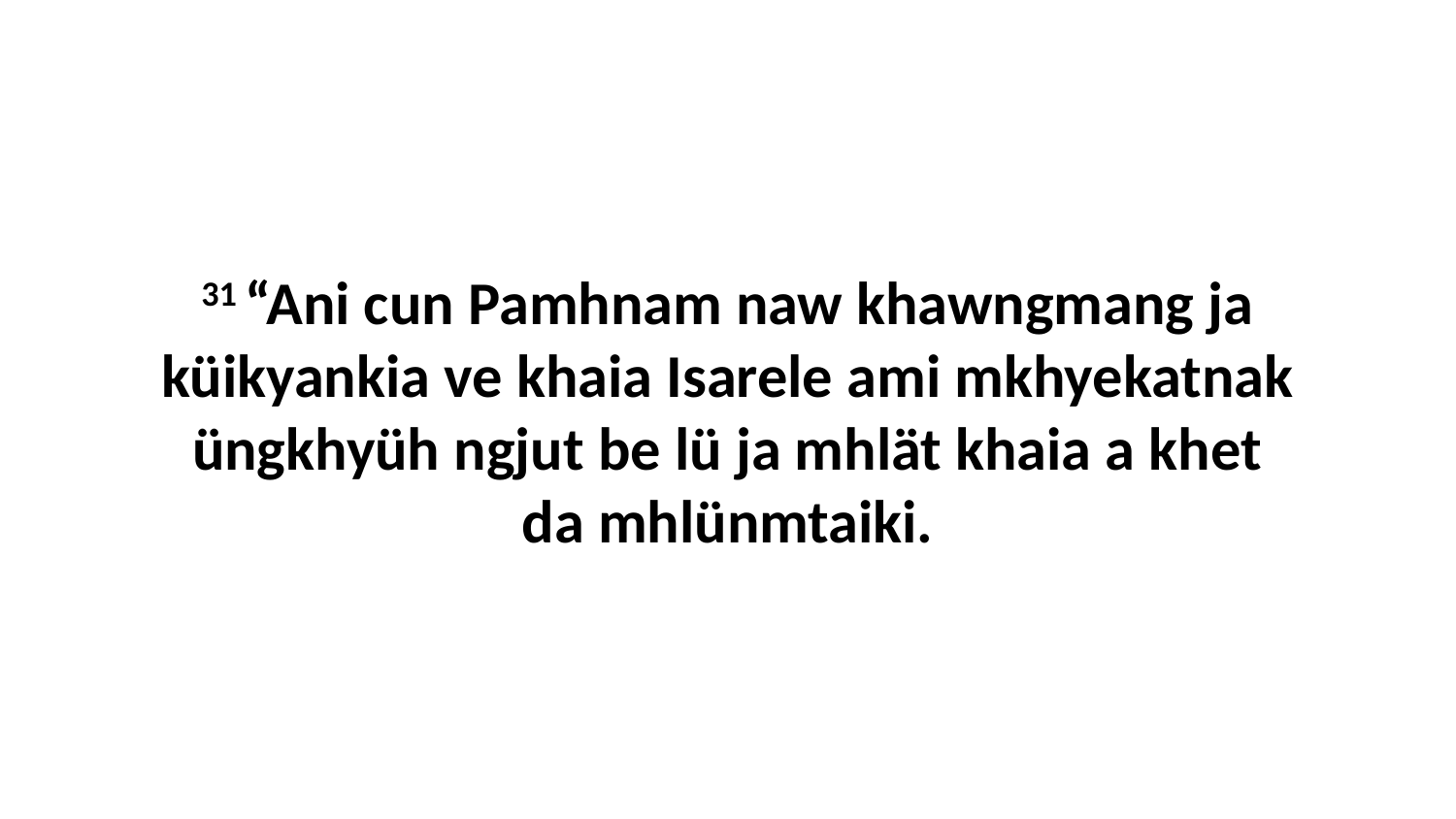

31 “Ani cun Pamhnam naw khawngmang ja küikyankia ve khaia Isarele ami mkhyekatnak üngkhyüh ngjut be lü ja mhlät khaia a khet da mhlünmtaiki.